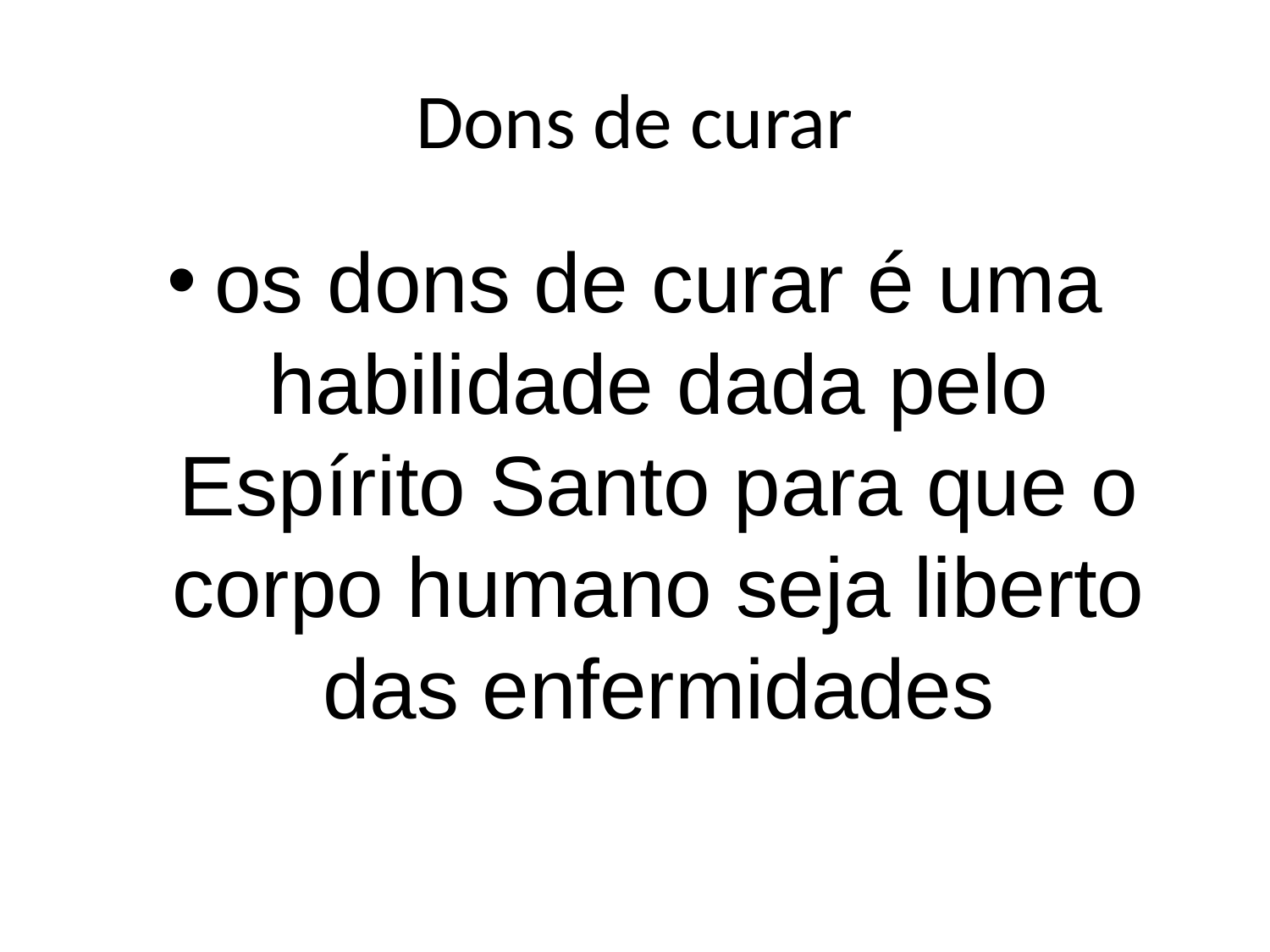

# Dons de curar
os dons de curar é uma habilidade dada pelo Espírito Santo para que o corpo humano seja liberto das enfermidades